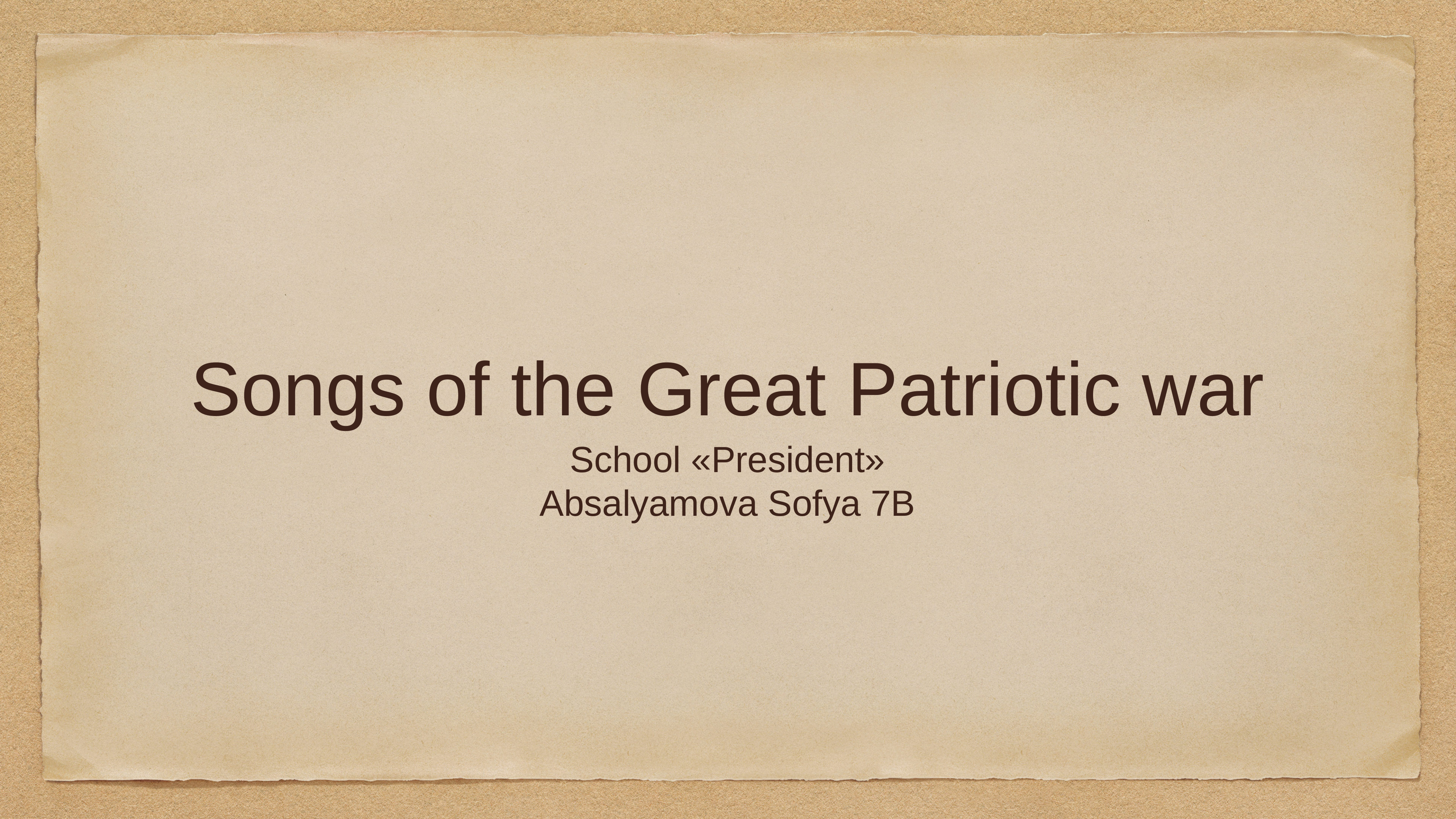

# Songs of the Great Patriotic war
School «President»
Absalyamova Sofya 7B